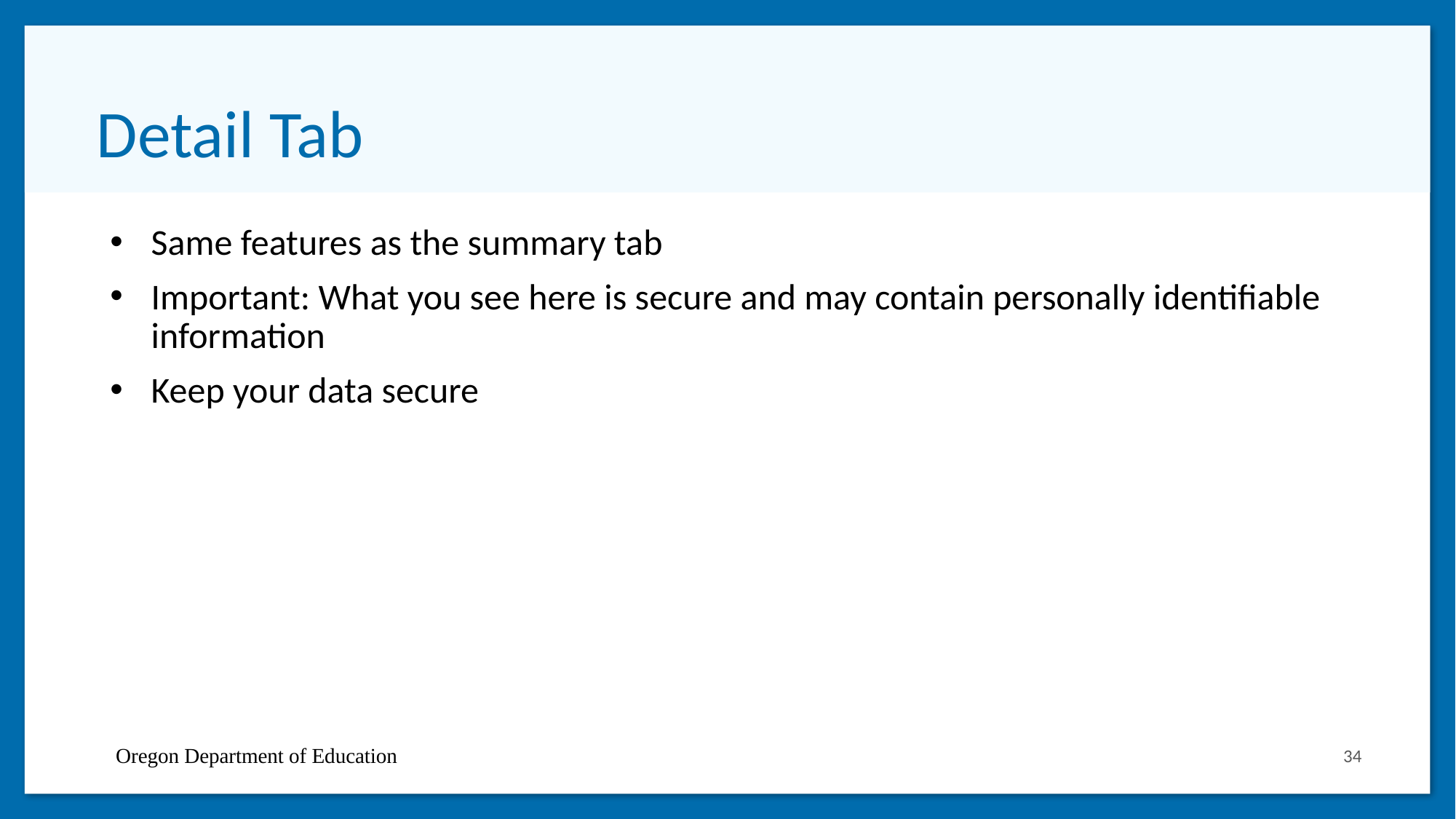

# Detail Tab
Same features as the summary tab
Important: What you see here is secure and may contain personally identifiable information
Keep your data secure

Oregon Department of Education
34